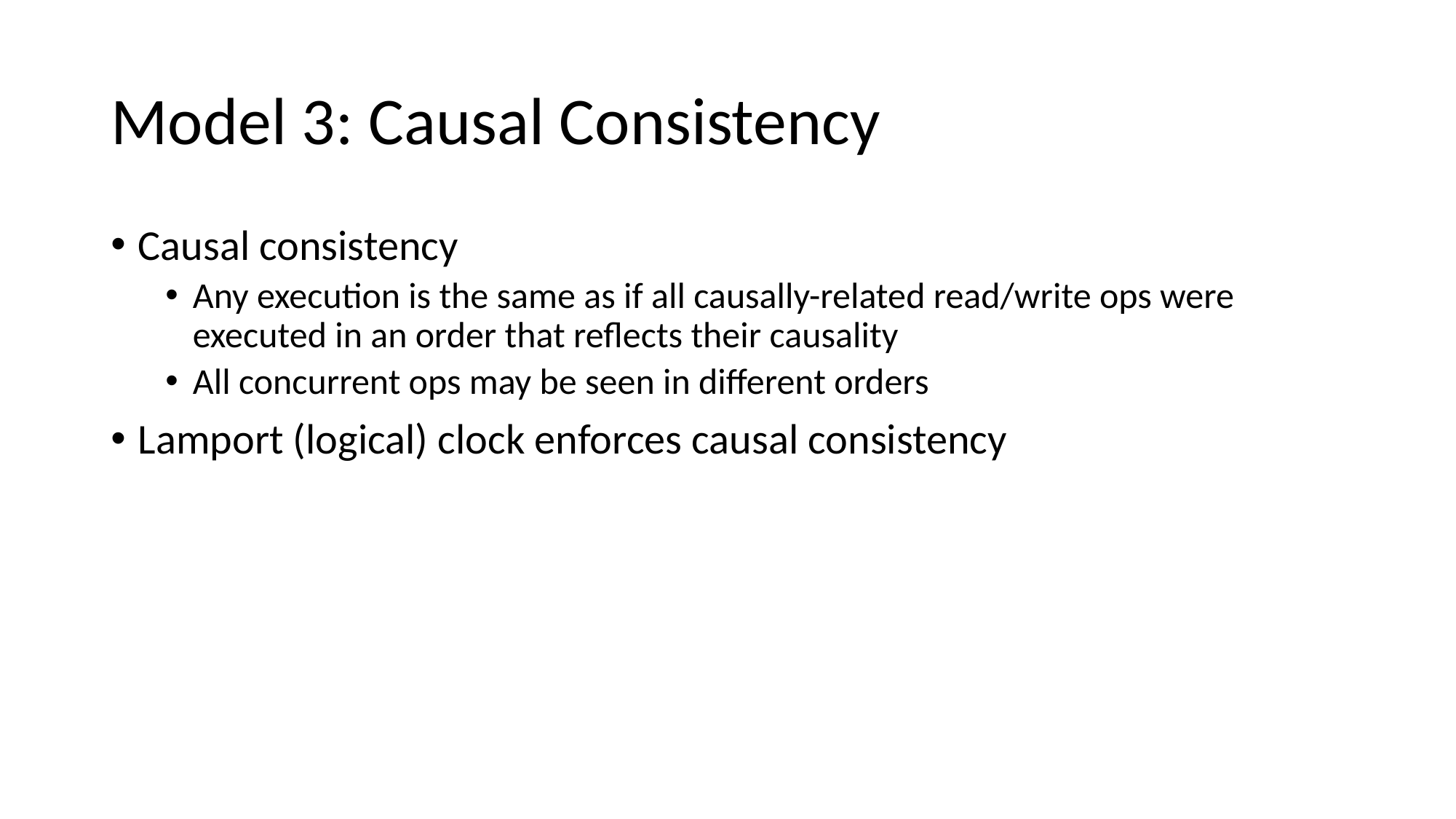

# Model 3: Causal Consistency
Causal consistency
Any execution is the same as if all causally-related read/write ops were executed in an order that reflects their causality
All concurrent ops may be seen in different orders
Lamport (logical) clock enforces causal consistency